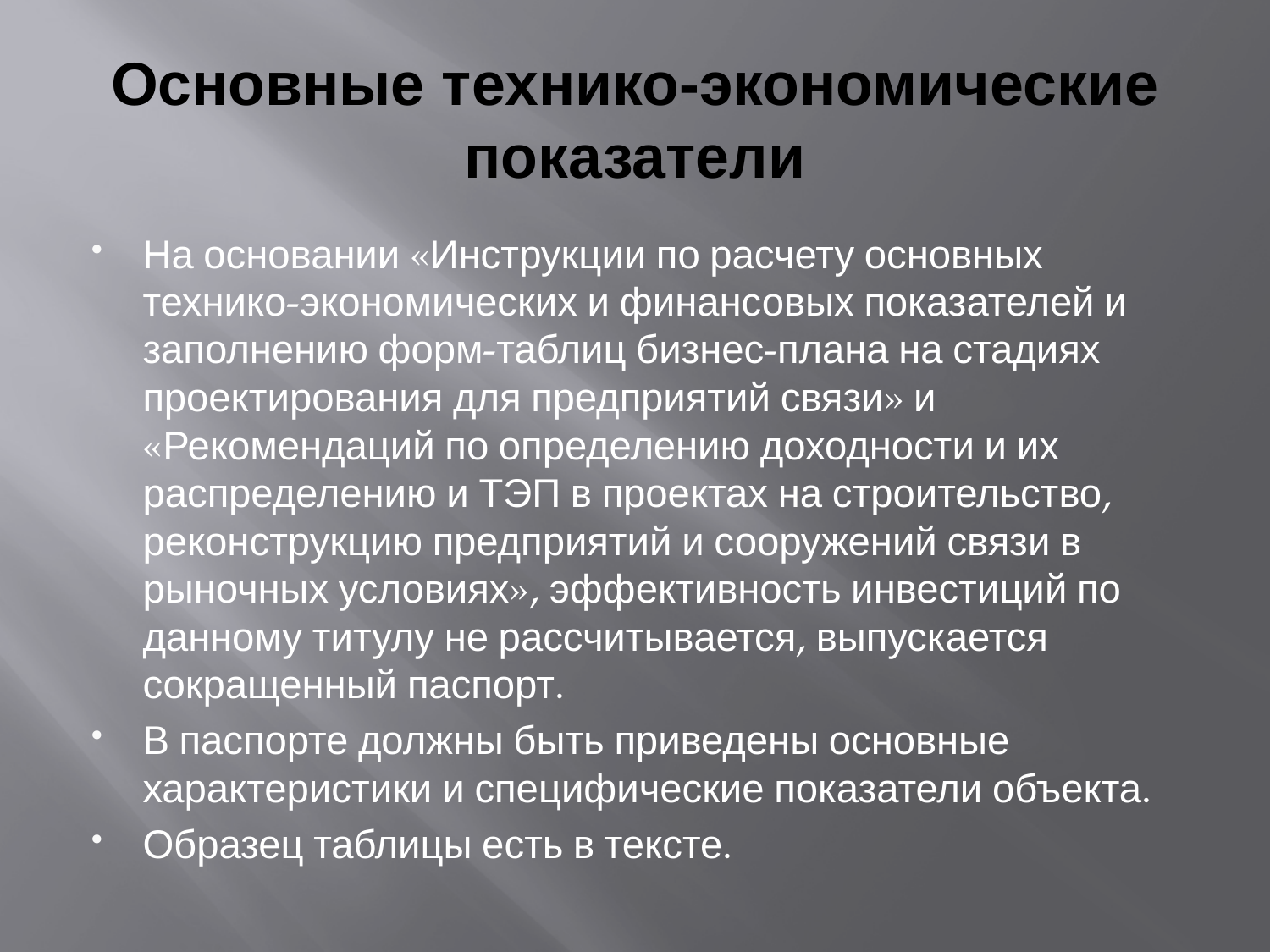

# Основные технико-экономические показатели
На основании «Инструкции по расчету основных технико-экономических и финансовых показателей и заполнению форм-таблиц бизнес-плана на стадиях проектирования для предприятий связи» и  «Рекомендаций по определению доходности и их распределению и ТЭП в проектах на строительство, реконструкцию предприятий и сооружений связи в рыночных условиях», эффективность инвестиций по данному титулу не рассчитывается, выпускается сокращенный паспорт.
В паспорте должны быть приведены основные характеристики и специфические показатели объекта.
Образец таблицы есть в тексте.